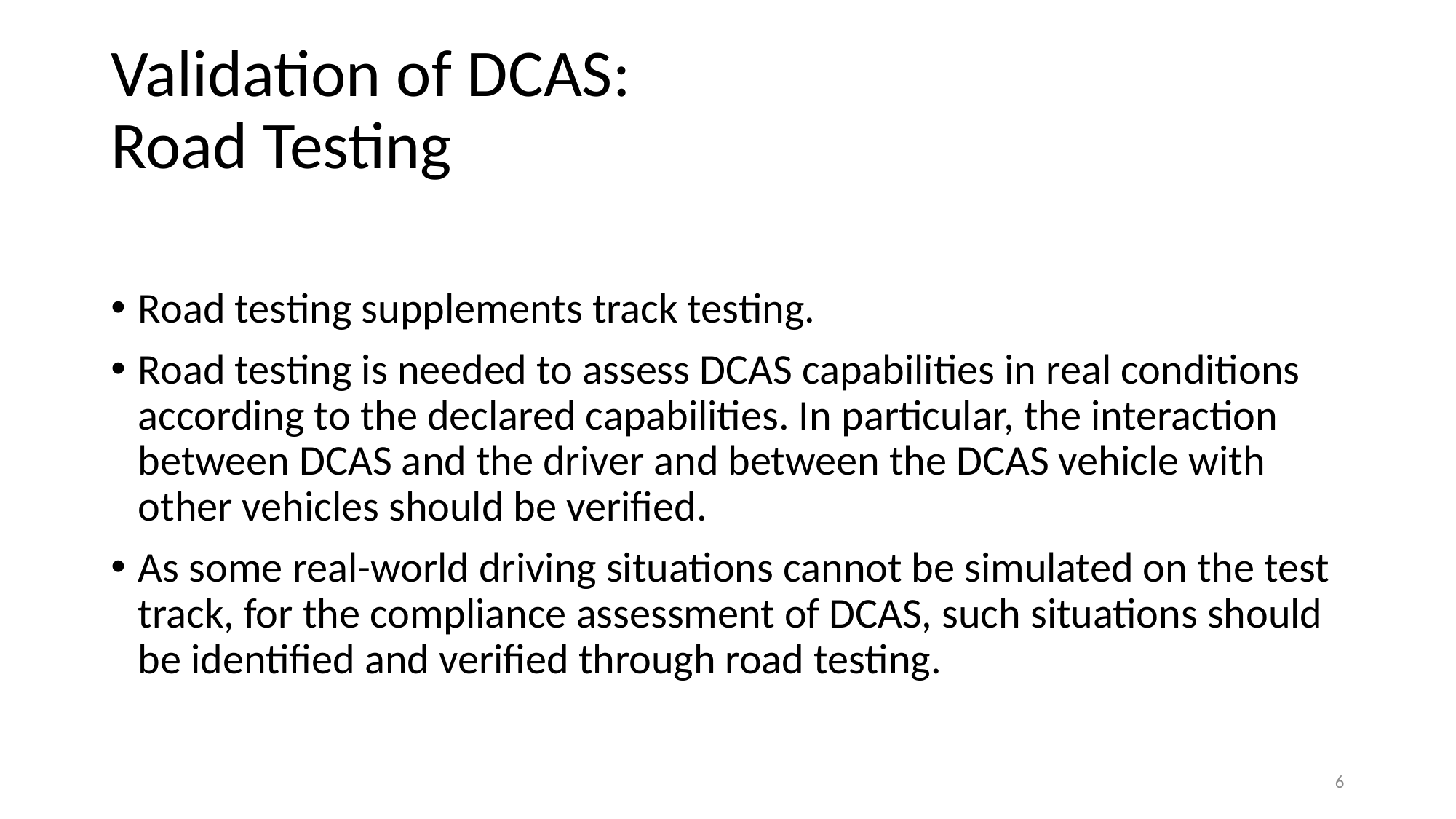

# Validation of DCAS: Road Testing
Road testing supplements track testing.
Road testing is needed to assess DCAS capabilities in real conditions according to the declared capabilities. In particular, the interaction between DCAS and the driver and between the DCAS vehicle with other vehicles should be verified.
As some real-world driving situations cannot be simulated on the test track, for the compliance assessment of DCAS, such situations should be identified and verified through road testing.
6